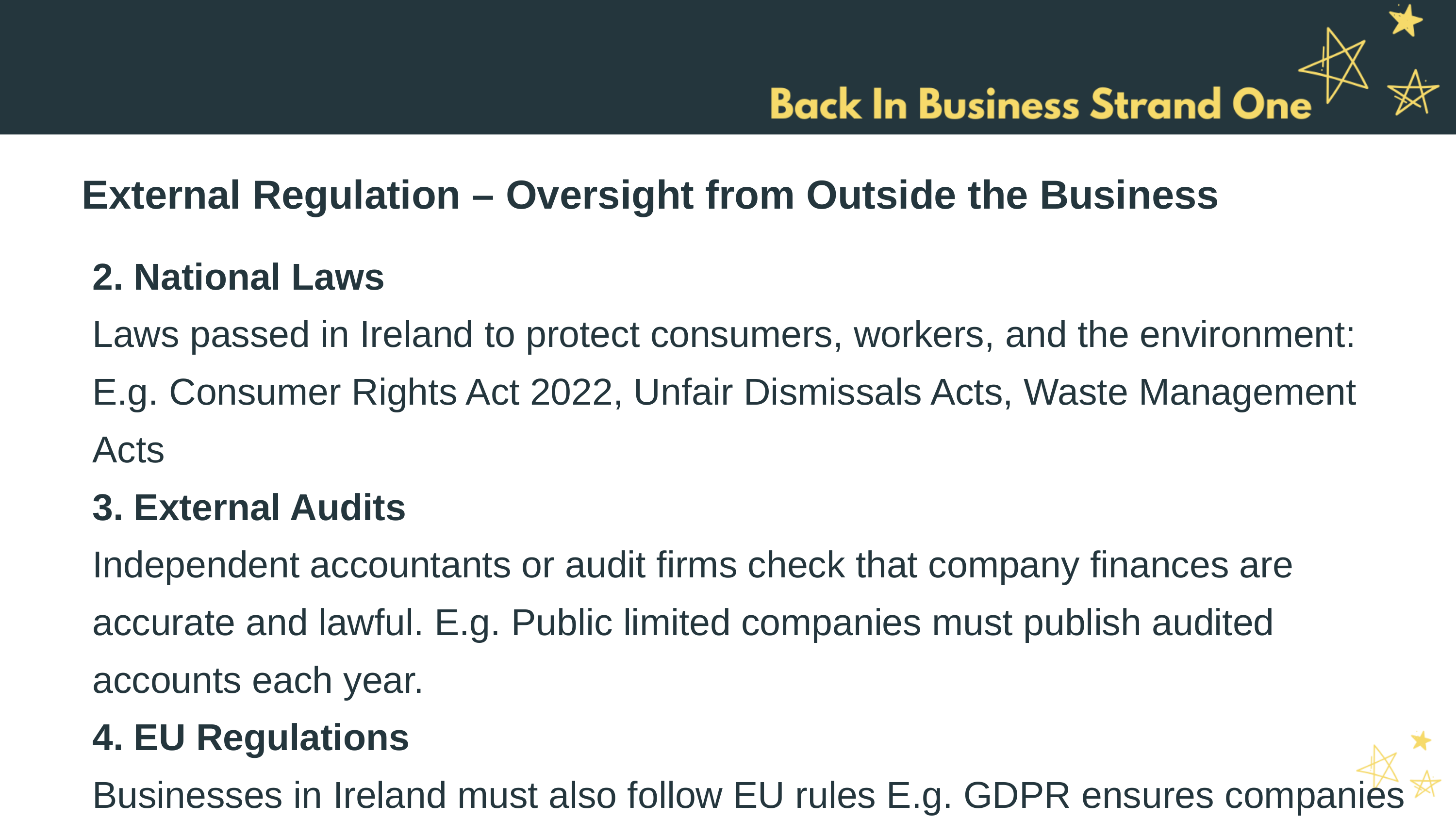

External Regulation – Oversight from Outside the Business
2. National Laws
Laws passed in Ireland to protect consumers, workers, and the environment:
E.g. Consumer Rights Act 2022, Unfair Dismissals Acts, Waste Management Acts
3. External Audits
Independent accountants or audit firms check that company finances are accurate and lawful. E.g. Public limited companies must publish audited accounts each year.
4. EU Regulations
Businesses in Ireland must also follow EU rules E.g. GDPR ensures companies protect your personal data